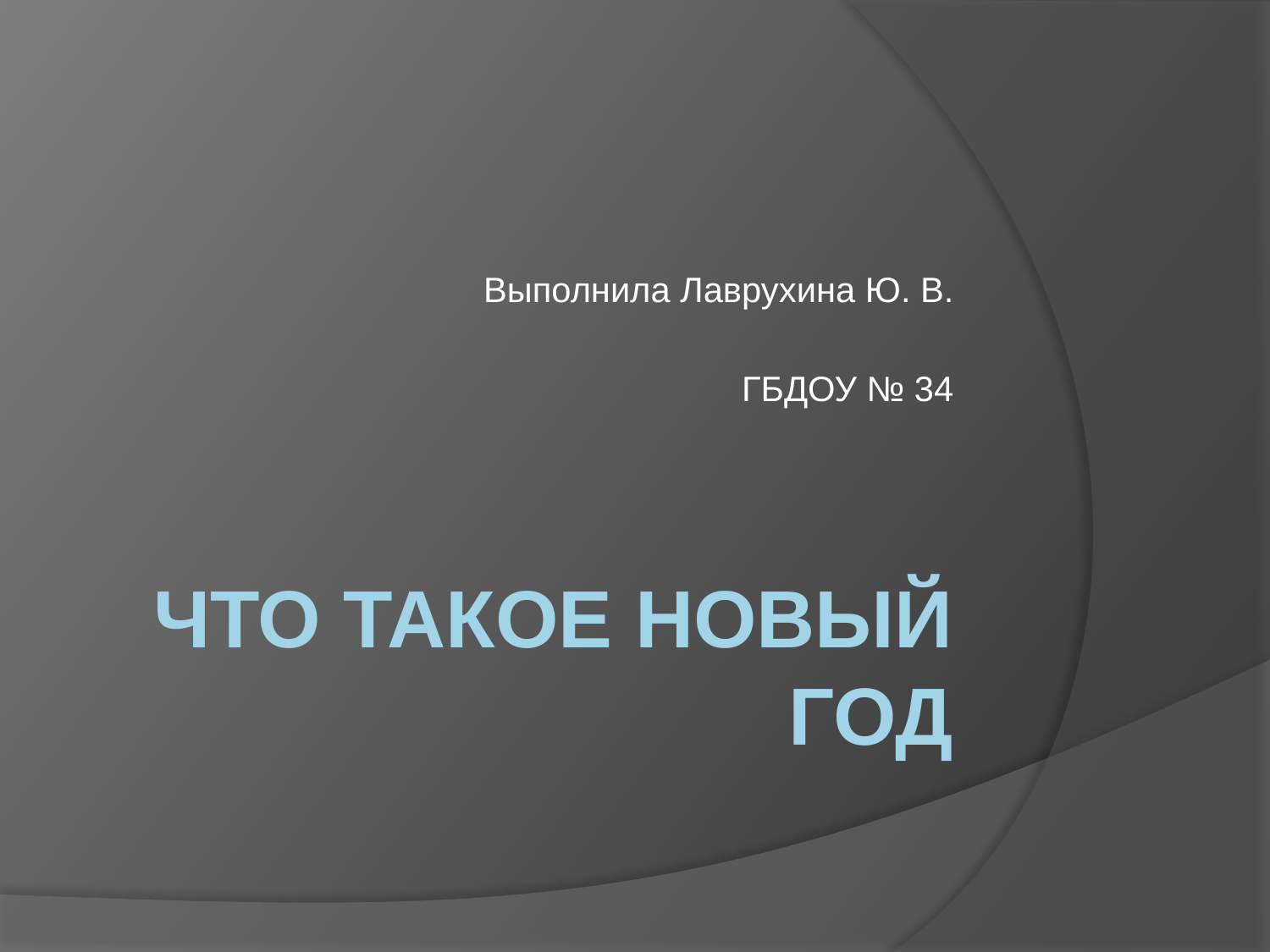

Выполнила Лаврухина Ю. В.

 ГБДОУ № 34

# Что такое новый год